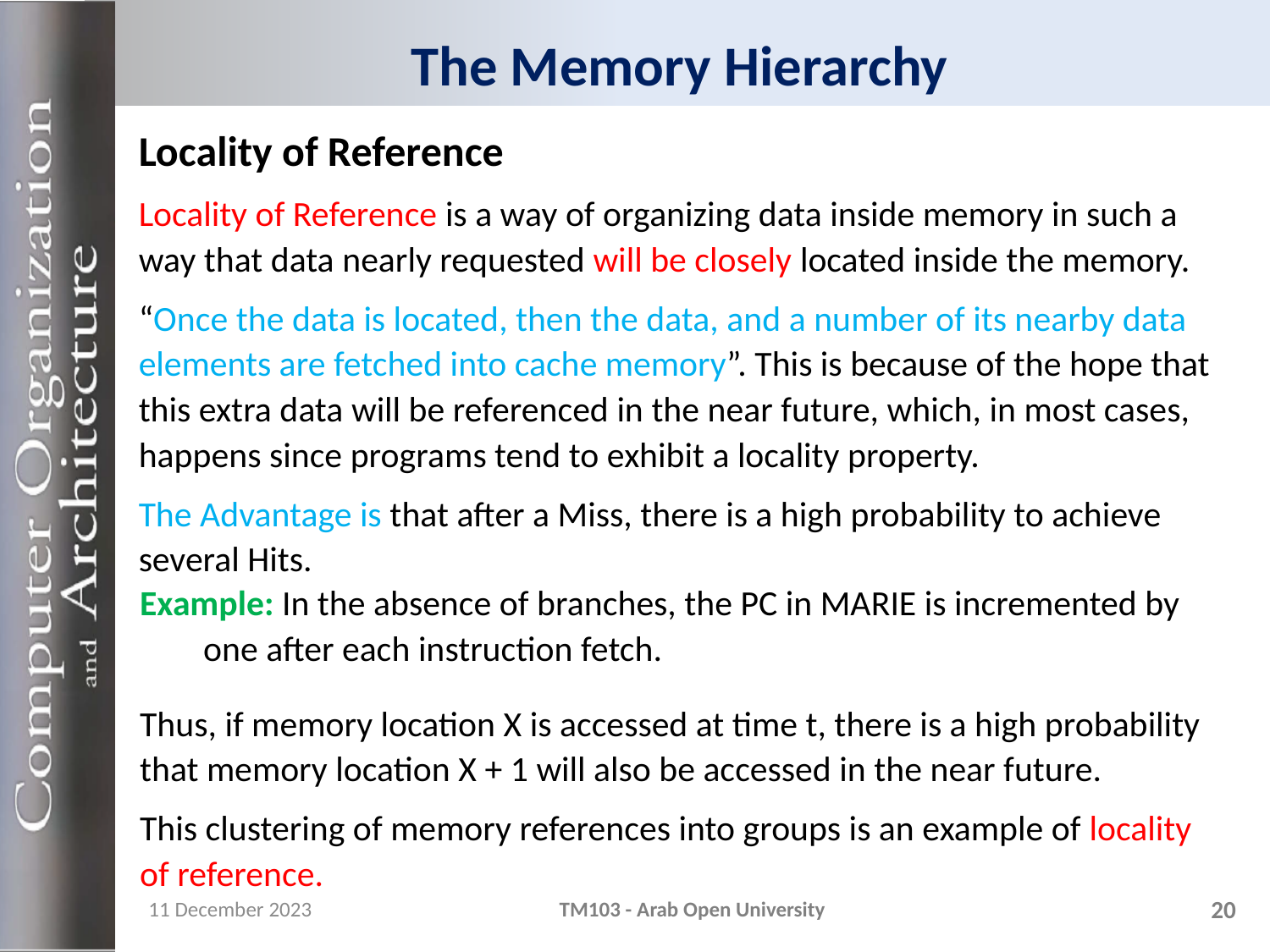

# The Memory Hierarchy
Locality of Reference
Locality of Reference is a way of organizing data inside memory in such a way that data nearly requested will be closely located inside the memory.
“Once the data is located, then the data, and a number of its nearby data elements are fetched into cache memory”. This is because of the hope that this extra data will be referenced in the near future, which, in most cases, happens since programs tend to exhibit a locality property.
The Advantage is that after a Miss, there is a high probability to achieve several Hits.
Example: In the absence of branches, the PC in MARIE is incremented by one after each instruction fetch.
Thus, if memory location X is accessed at time t, there is a high probability that memory location X + 1 will also be accessed in the near future.
This clustering of memory references into groups is an example of locality of reference.
11 December 2023
TM103 - Arab Open University
20